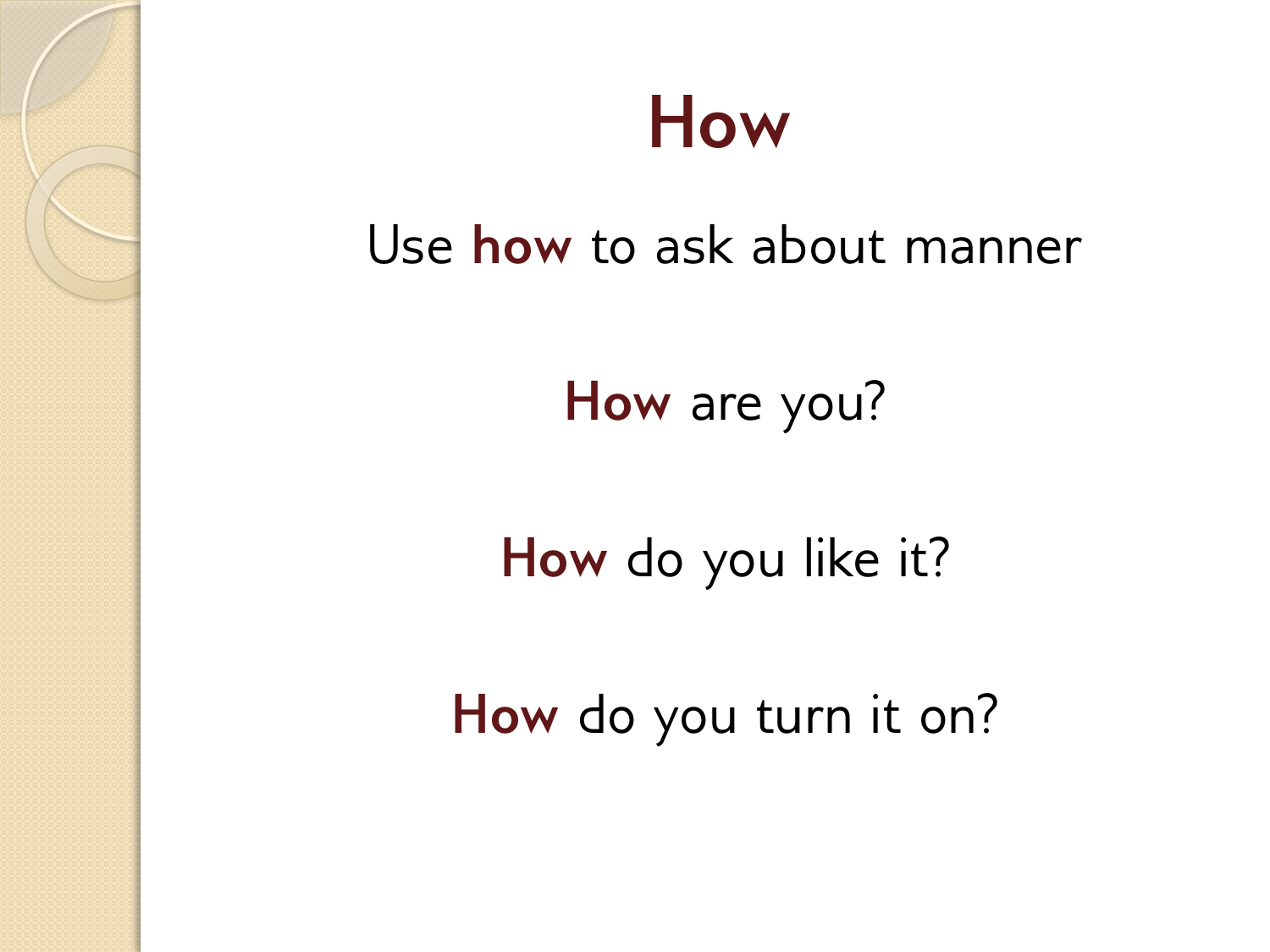

# How
Use how to ask about manner

How are you?

How do you like it?

How do you turn it on?